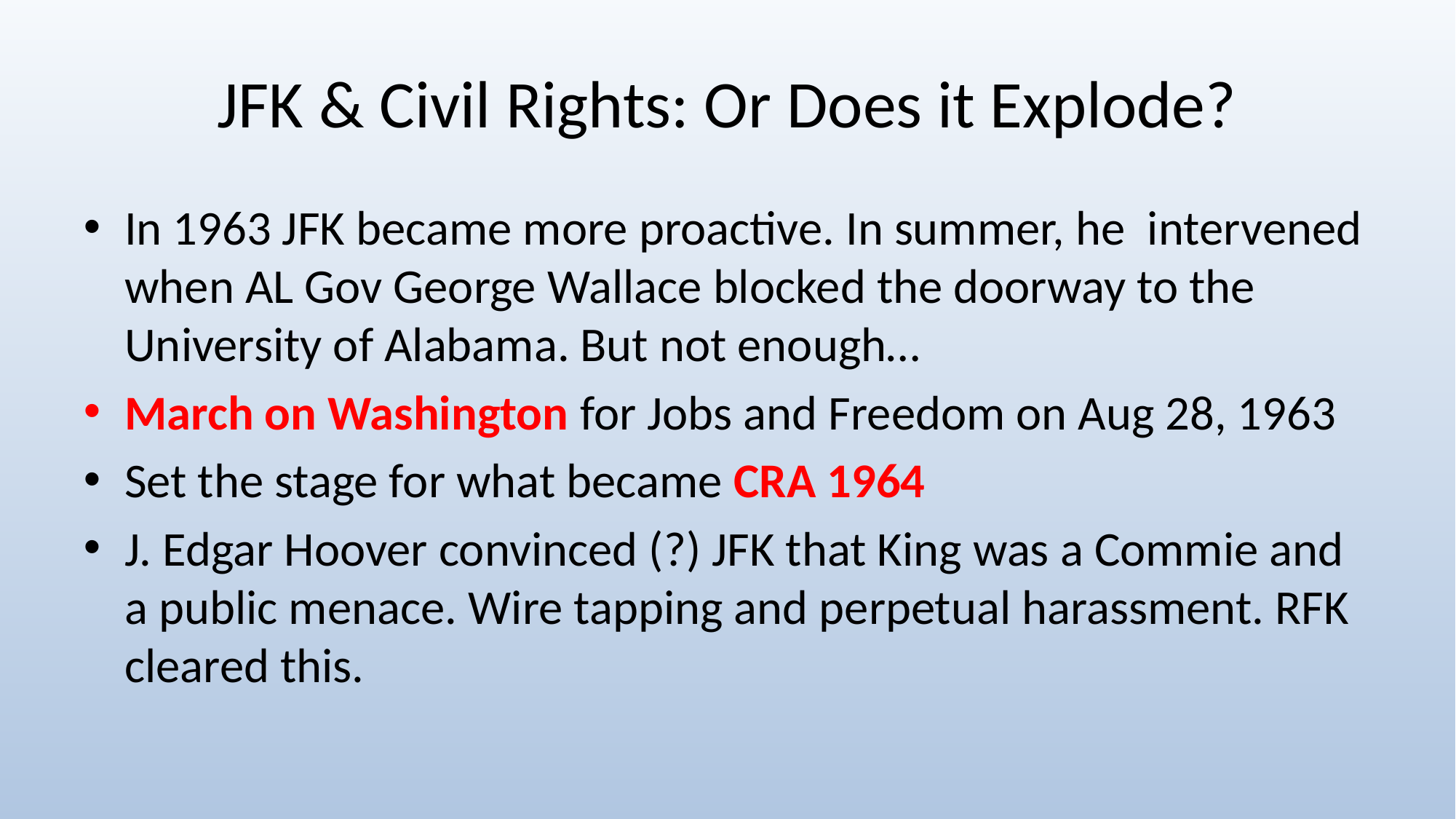

# JFK & Civil Rights: Or Does it Explode?
In 1963 JFK became more proactive. In summer, he  intervened when AL Gov George Wallace blocked the doorway to the University of Alabama. But not enough…
March on Washington for Jobs and Freedom on Aug 28, 1963
Set the stage for what became CRA 1964
J. Edgar Hoover convinced (?) JFK that King was a Commie and a public menace. Wire tapping and perpetual harassment. RFK cleared this.